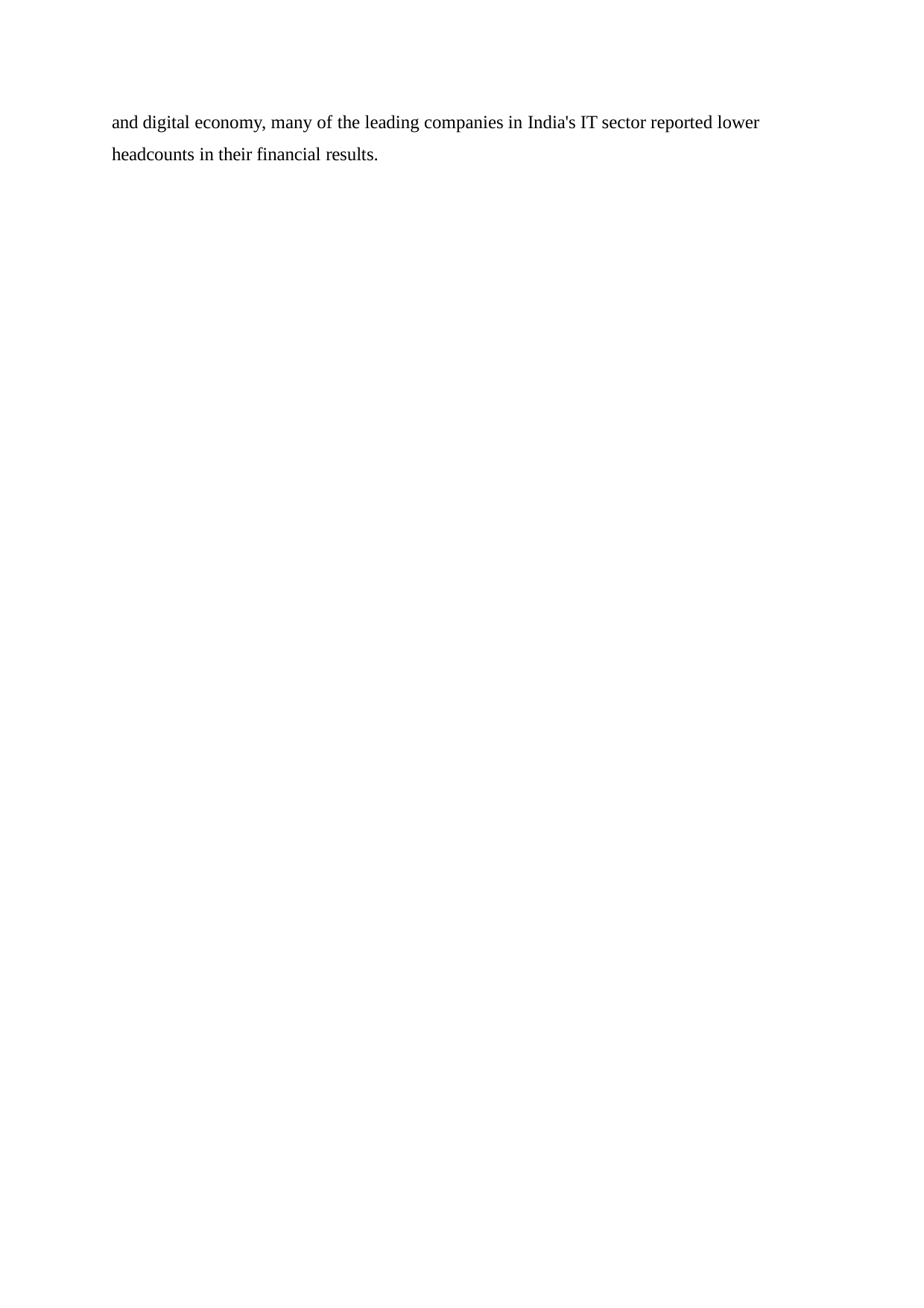

and digital economy, many of the leading companies in India's IT sector reported lower  headcounts in their financial results.